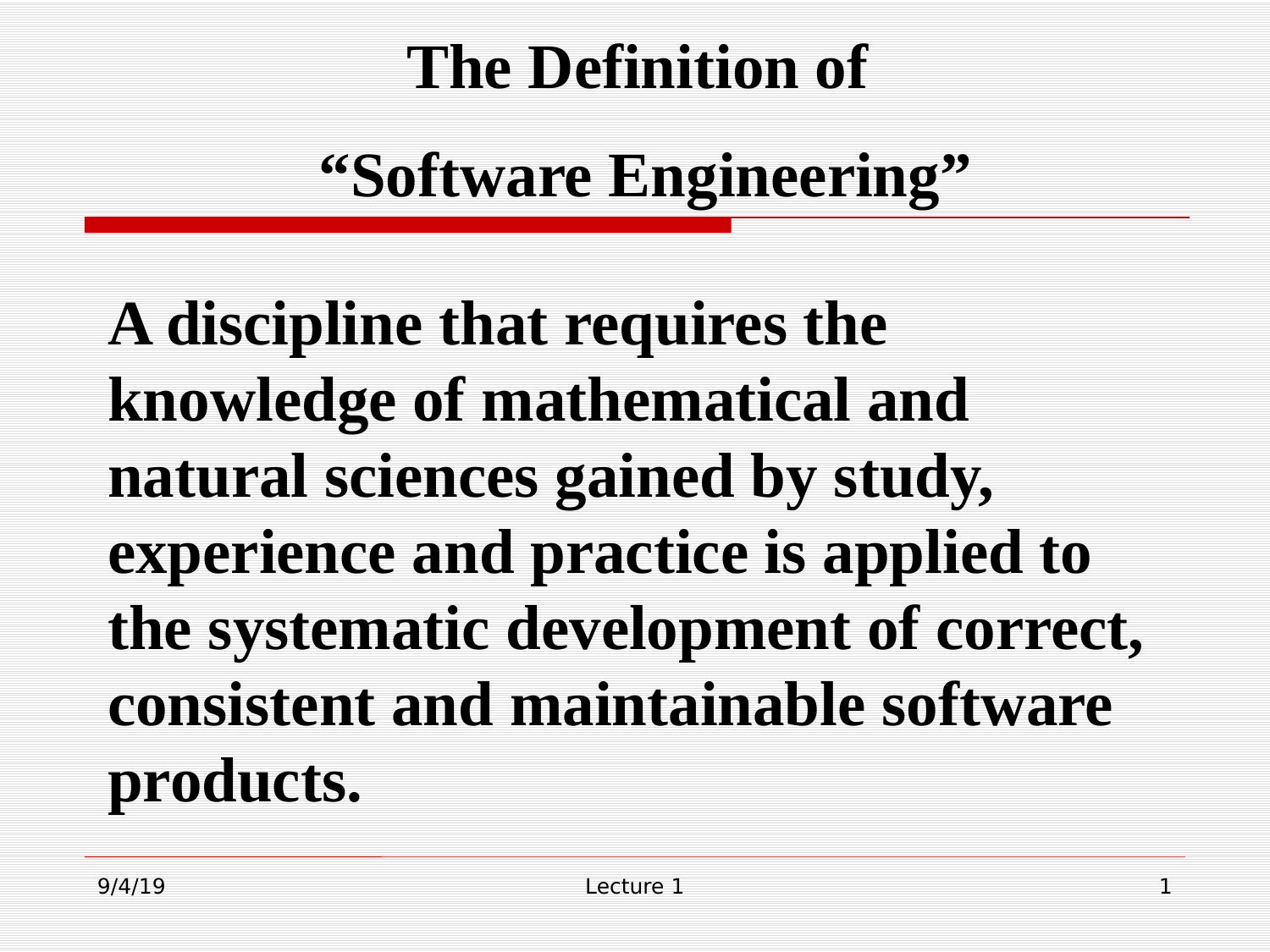

The Definition of
“Software Engineering”
A discipline that requires the knowledge of mathematical and natural sciences gained by study, experience and practice is applied to the systematic development of correct, consistent and maintainable software products.
9/4/19
Lecture 1
1